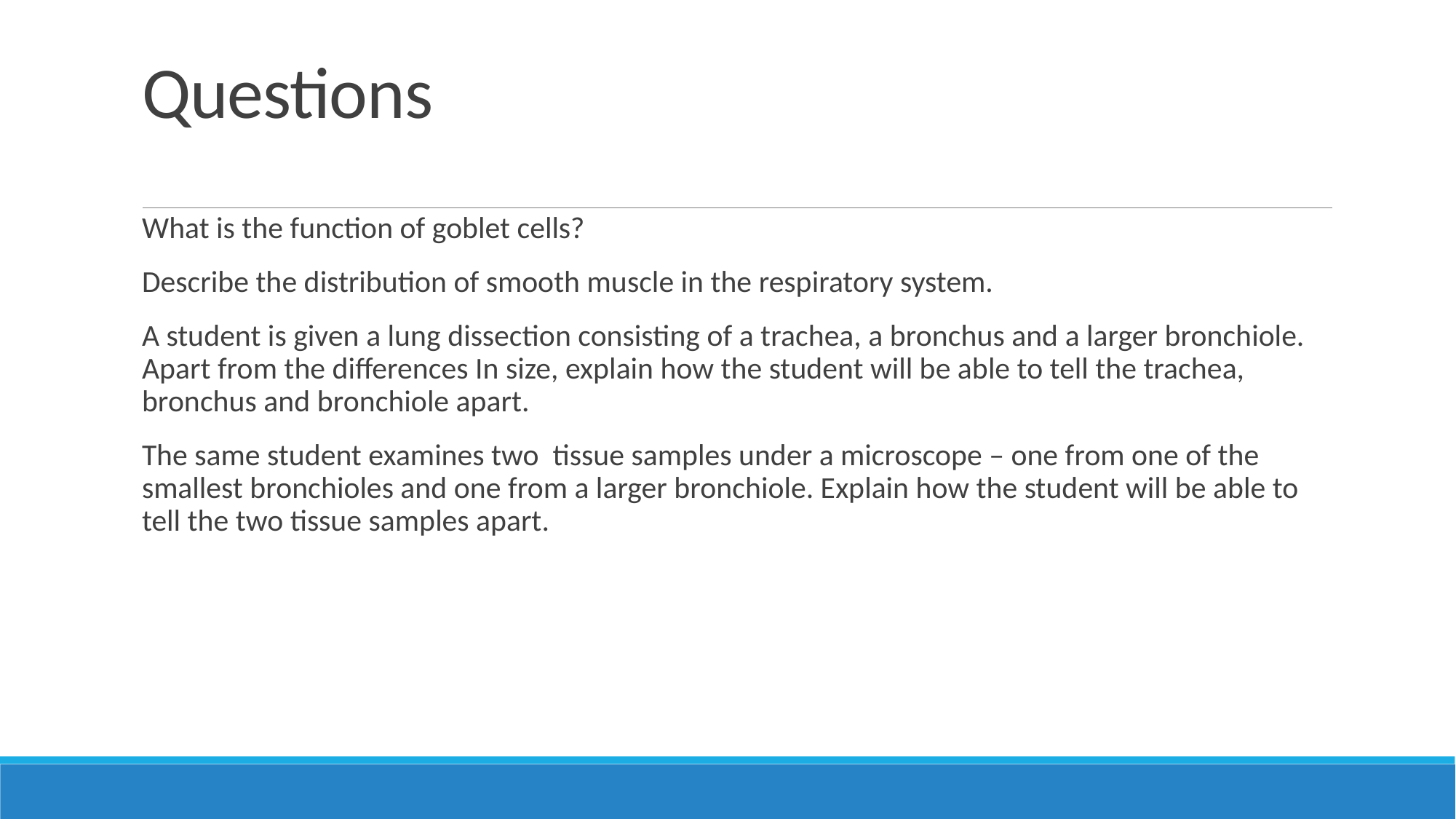

# Questions
What is the function of goblet cells?
Describe the distribution of smooth muscle in the respiratory system.
A student is given a lung dissection consisting of a trachea, a bronchus and a larger bronchiole. Apart from the differences In size, explain how the student will be able to tell the trachea, bronchus and bronchiole apart.
The same student examines two  tissue samples under a microscope – one from one of the smallest bronchioles and one from a larger bronchiole. Explain how the student will be able to tell the two tissue samples apart.